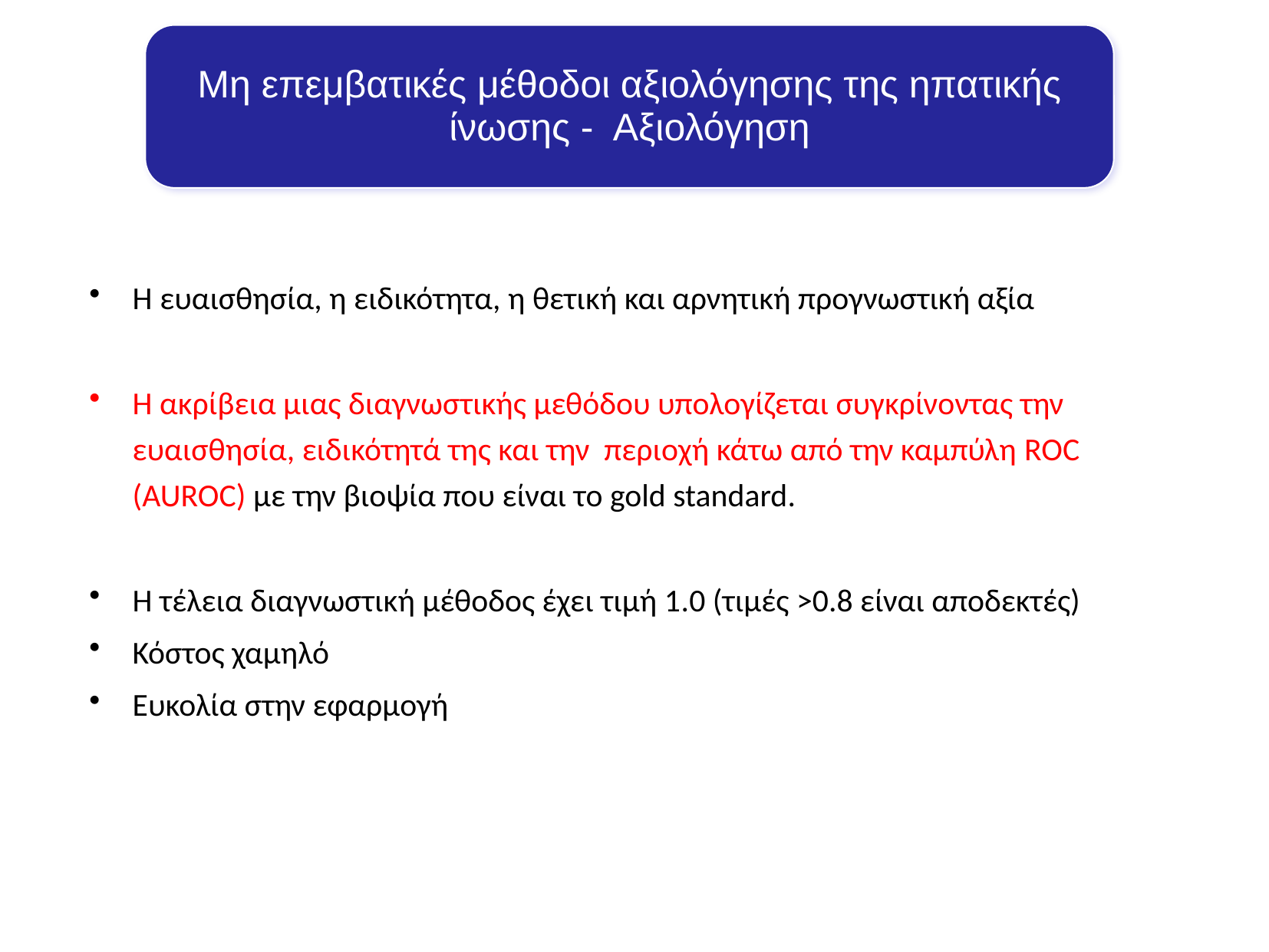

Μη επεμβατικές μέθοδοι αξιολόγησης της ηπατικής ίνωσης -  Αξιολόγηση

H ευαισθησία, η ειδικότητα, η θετική και αρνητική προγνωστική αξία

Η ακρίβεια μιας διαγνωστικής μεθόδου υπολογίζεται συγκρίνοντας την ευαισθησία, ειδικότητά της και την  περιοχή κάτω από την καμπύλη ROC (AUROC) με την βιοψία που είναι το gold standard.

Η τέλεια διαγνωστική μέθοδος έχει τιμή 1.0 (τιμές >0.8 είναι αποδεκτές)
Κόστος χαμηλό
Ευκολία στην εφαρμογή